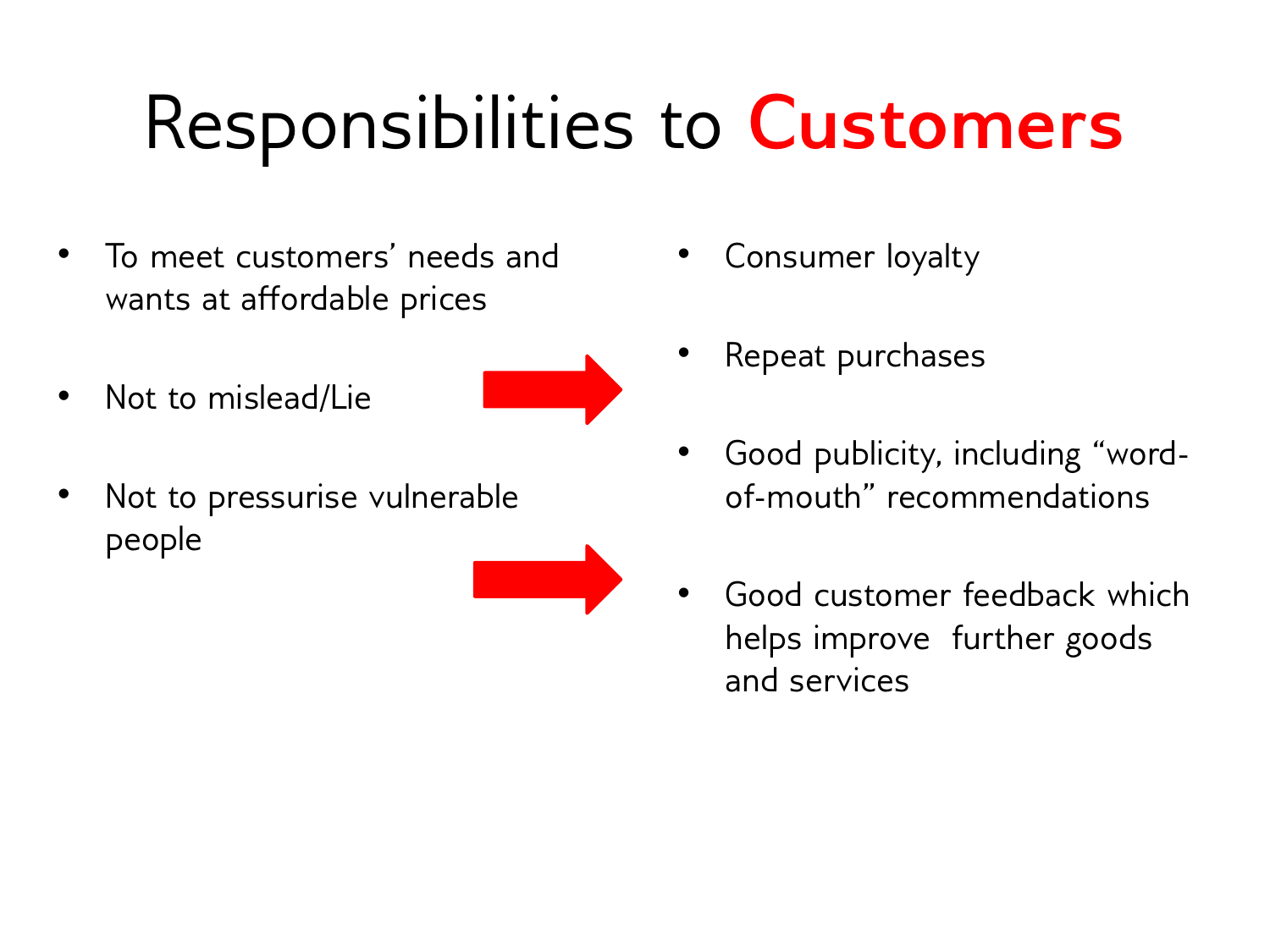

# Responsibilities to Customers
To meet customers’ needs and wants at affordable prices

Not to mislead/Lie

Not to pressurise vulnerable people

Consumer loyalty

Repeat purchases

Good publicity, including “word-of-mouth” recommendations

Good customer feedback which helps improve  further goods and services